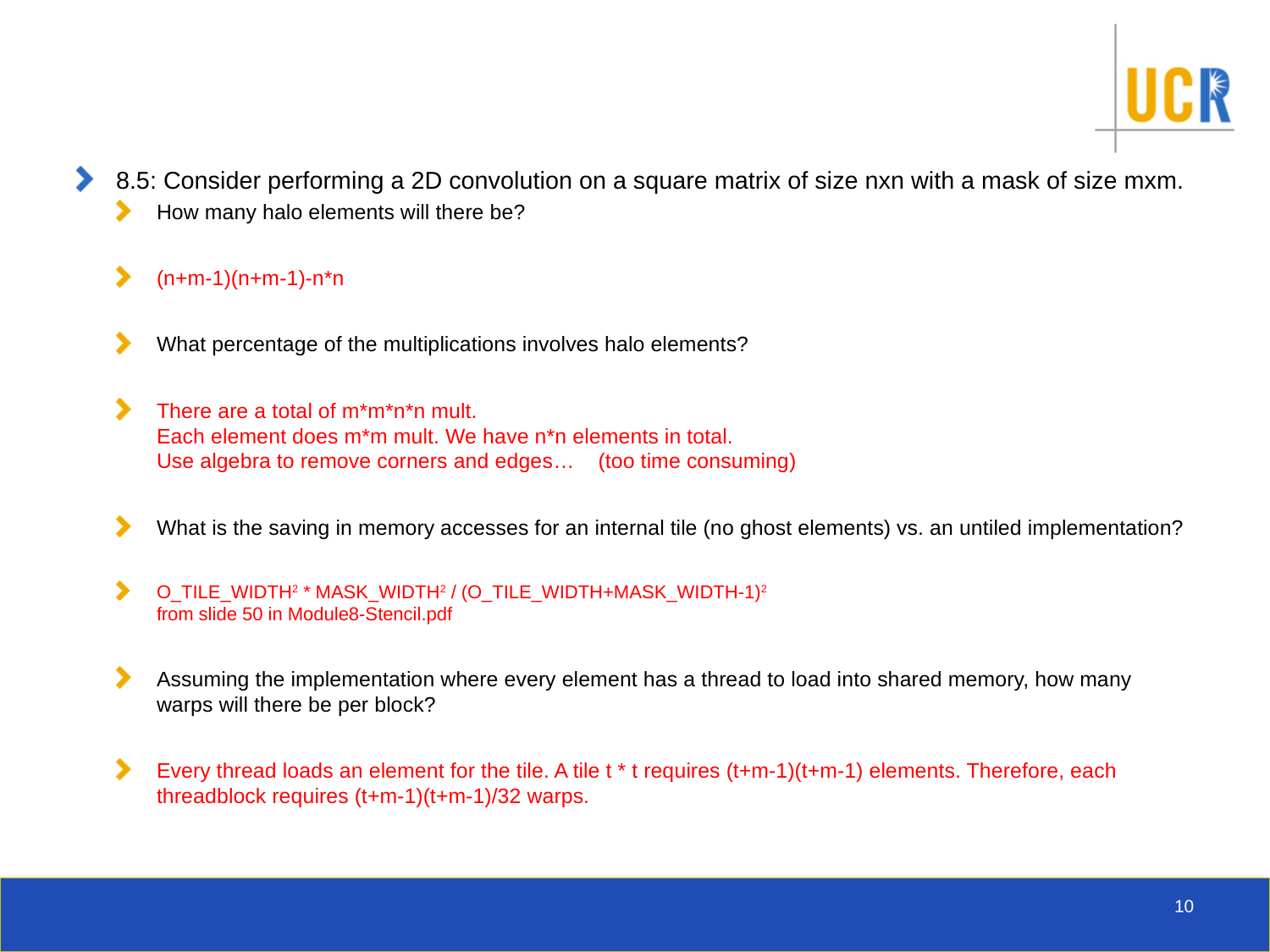

#
8.5: Consider performing a 2D convolution on a square matrix of size nxn with a mask of size mxm.
How many halo elements will there be?

(n+m-1)(n+m-1)-n*n

What percentage of the multiplications involves halo elements?

There are a total of m*m*n*n mult.
Each element does m*m mult. We have n*n elements in total.
Use algebra to remove corners and edges…    (too time consuming)

What is the saving in memory accesses for an internal tile (no ghost elements) vs. an untiled implementation?

O_TILE_WIDTH2 * MASK_WIDTH2 / (O_TILE_WIDTH+MASK_WIDTH-1)2
from slide 50 in Module8-Stencil.pdf

Assuming the implementation where every element has a thread to load into shared memory, how many warps will there be per block?

Every thread loads an element for the tile. A tile t * t requires (t+m-1)(t+m-1) elements. Therefore, each threadblock requires (t+m-1)(t+m-1)/32 warps.
10